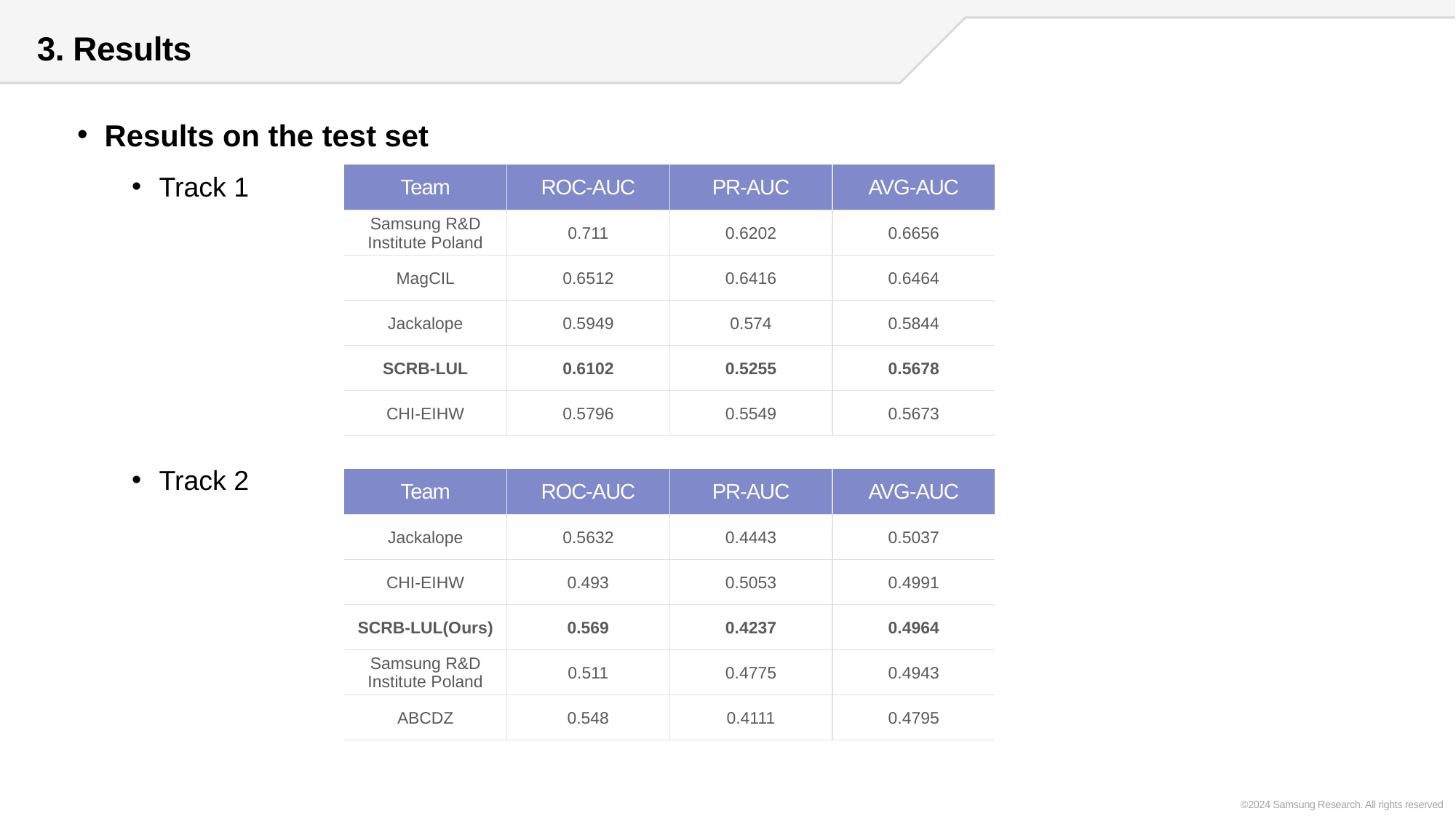

3. Results
Results on the test set
Track 1
| Team | ROC-AUC | PR-AUC | AVG-AUC |
| --- | --- | --- | --- |
| Samsung R&D Institute Poland | 0.711 | 0.6202 | 0.6656 |
| MagCIL | 0.6512 | 0.6416 | 0.6464 |
| Jackalope | 0.5949 | 0.574 | 0.5844 |
| SCRB-LUL | 0.6102 | 0.5255 | 0.5678 |
| CHI-EIHW | 0.5796 | 0.5549 | 0.5673 |
Track 2
| Team | ROC-AUC | PR-AUC | AVG-AUC |
| --- | --- | --- | --- |
| Jackalope | 0.5632 | 0.4443 | 0.5037 |
| CHI-EIHW | 0.493 | 0.5053 | 0.4991 |
| SCRB-LUL(Ours) | 0.569 | 0.4237 | 0.4964 |
| Samsung R&D Institute Poland | 0.511 | 0.4775 | 0.4943 |
| ABCDZ | 0.548 | 0.4111 | 0.4795 |